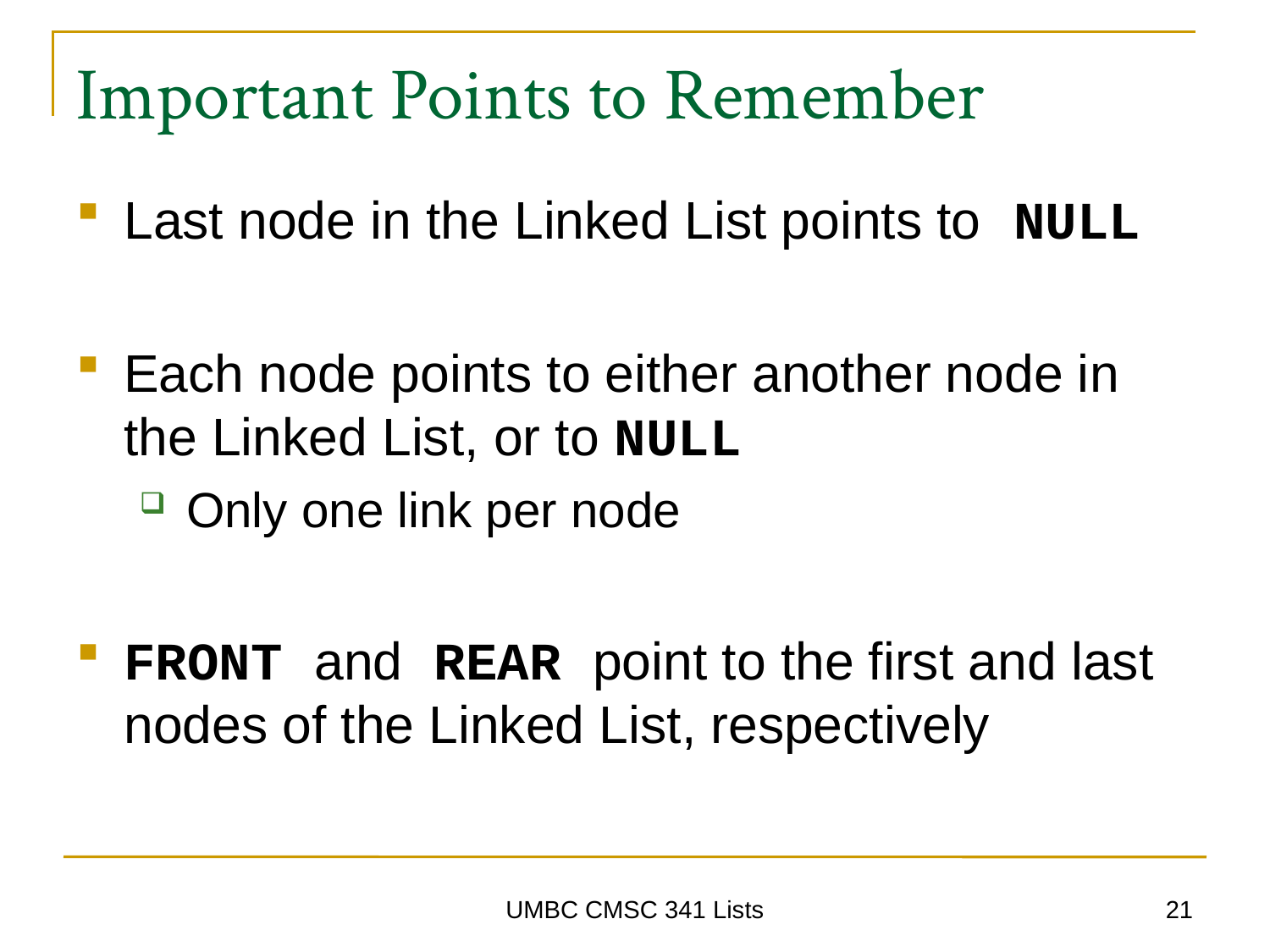

# Important Points to Remember
Last node in the Linked List points to NULL

Each node points to either another node in the Linked List, or to NULL
Only one link per node

FRONT and REAR point to the first and last nodes of the Linked List, respectively
21
UMBC CMSC 341 Lists